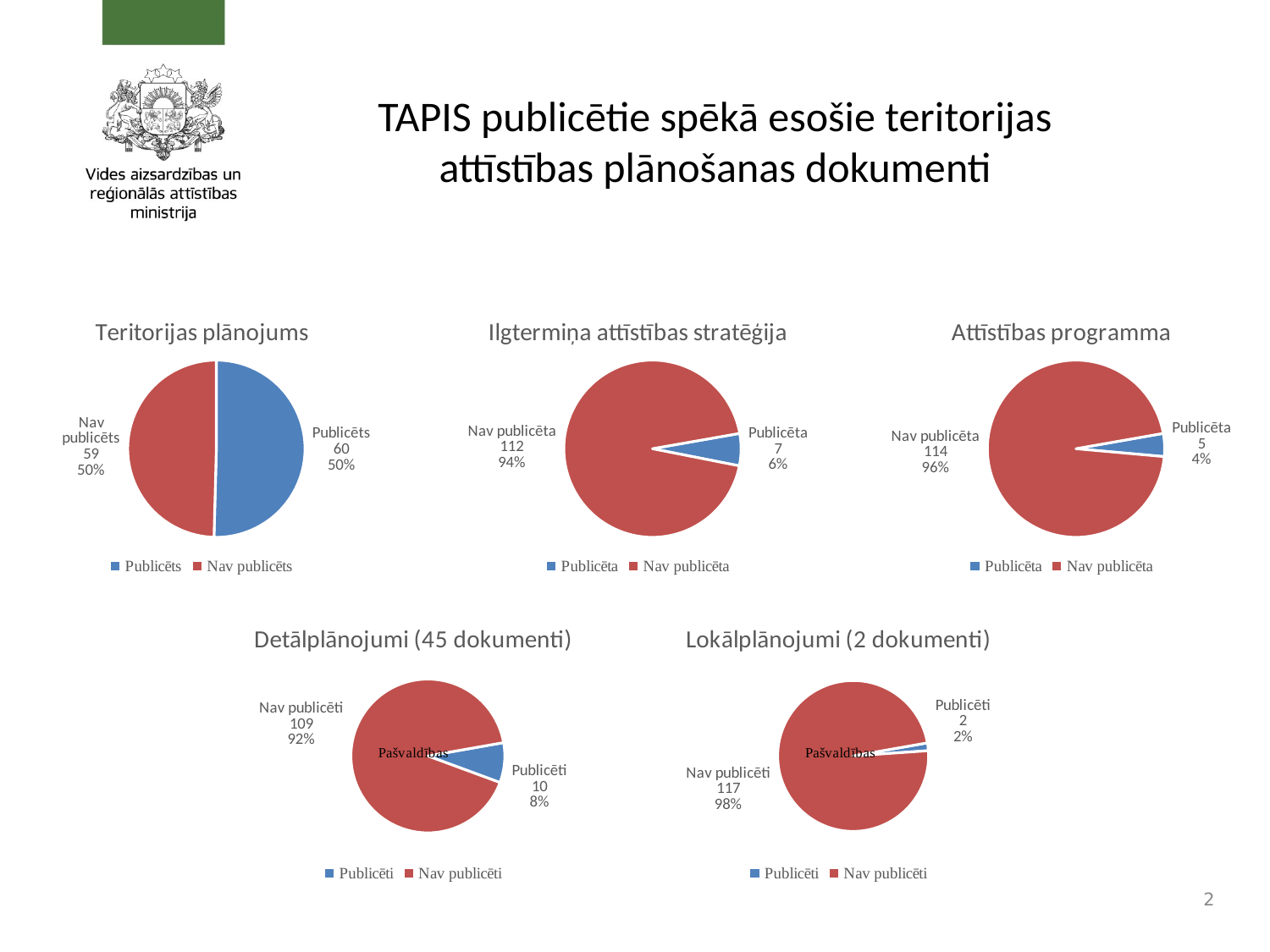

TAPIS publicētie spēkā esošie teritorijas attīstības plānošanas dokumenti

### Chart: Teritorijas plānojums

| Category | Teritorijas plānojums |
|---|---|
| Publicēts | 60.0 |
| Nav publicēts | 59.0 |

### Chart: Ilgtermiņa attīstības stratēģija

| Category | Ilgtermiņa attīstības stratēģija |
|---|---|
| Publicēta | 7.0 |
| Nav publicēta | 112.0 |

### Chart: Attīstības programma

| Category | Attīstības programma |
|---|---|
| Publicēta | 5.0 |
| Nav publicēta | 114.0 |

### Chart: Detālplānojumi (45 dokumenti)

| Category | Detālplānojumi (45 dokumenti) |
|---|---|
| Publicēti | 10.0 |
| Nav publicēti | 109.0 |

### Chart: Lokālplānojumi (2 dokumenti)

| Category | Lokālplānojumi (2 dokumenti) |
|---|---|
| Publicēti | 2.0 |
| Nav publicēti | 117.0 |
2